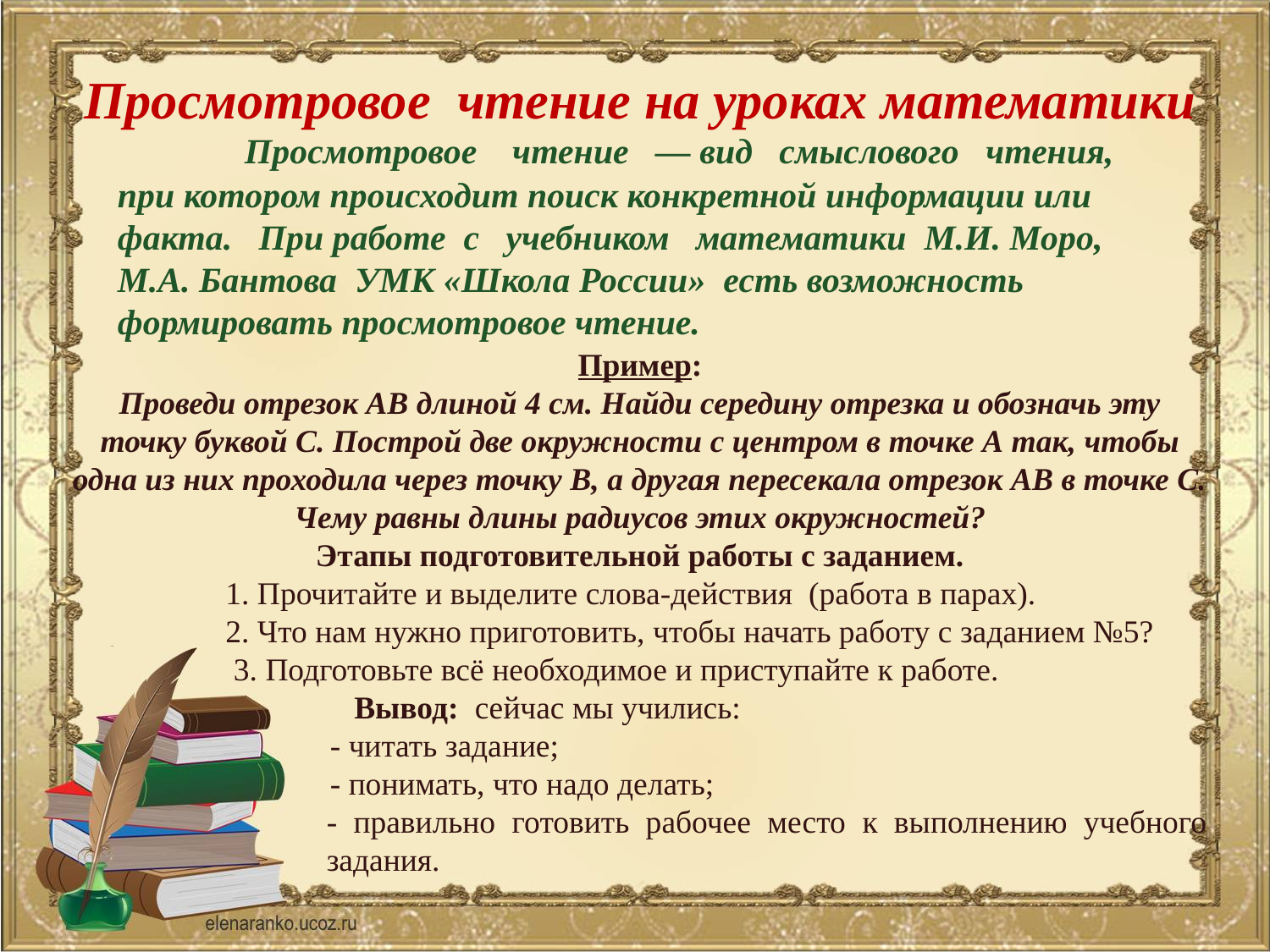

Просмотровое  чтение на уроках математики
# Просмотровое    чтение   — вид   смыслового   чтения, при котором происходит поиск конкретной информации или факта.   При работе  с   учебником   математики  М.И. Моро, М.А. Бантова  УМК «Школа России»  есть возможность формировать просмотровое чтение.

Пример:
Проведи отрезок АВ длиной 4 см. Найди середину отрезка и обозначь эту точку буквой С. Построй две окружности с центром в точке А так, чтобы одна из них проходила через точку В, а другая пересекала отрезок АВ в точке С.
Чему равны длины радиусов этих окружностей?
 Этапы подготовительной работы с заданием.
                   1. Прочитайте и выделите слова-действия  (работа в парах).
                   2. Что нам нужно приготовить, чтобы начать работу с заданием №5?
                    3. Подготовьте всё необходимое и приступайте к работе.
                                   Вывод:  сейчас мы учились:
                                - читать задание;
                                - понимать, что надо делать;
- правильно готовить рабочее место к выполнению учебного задания.